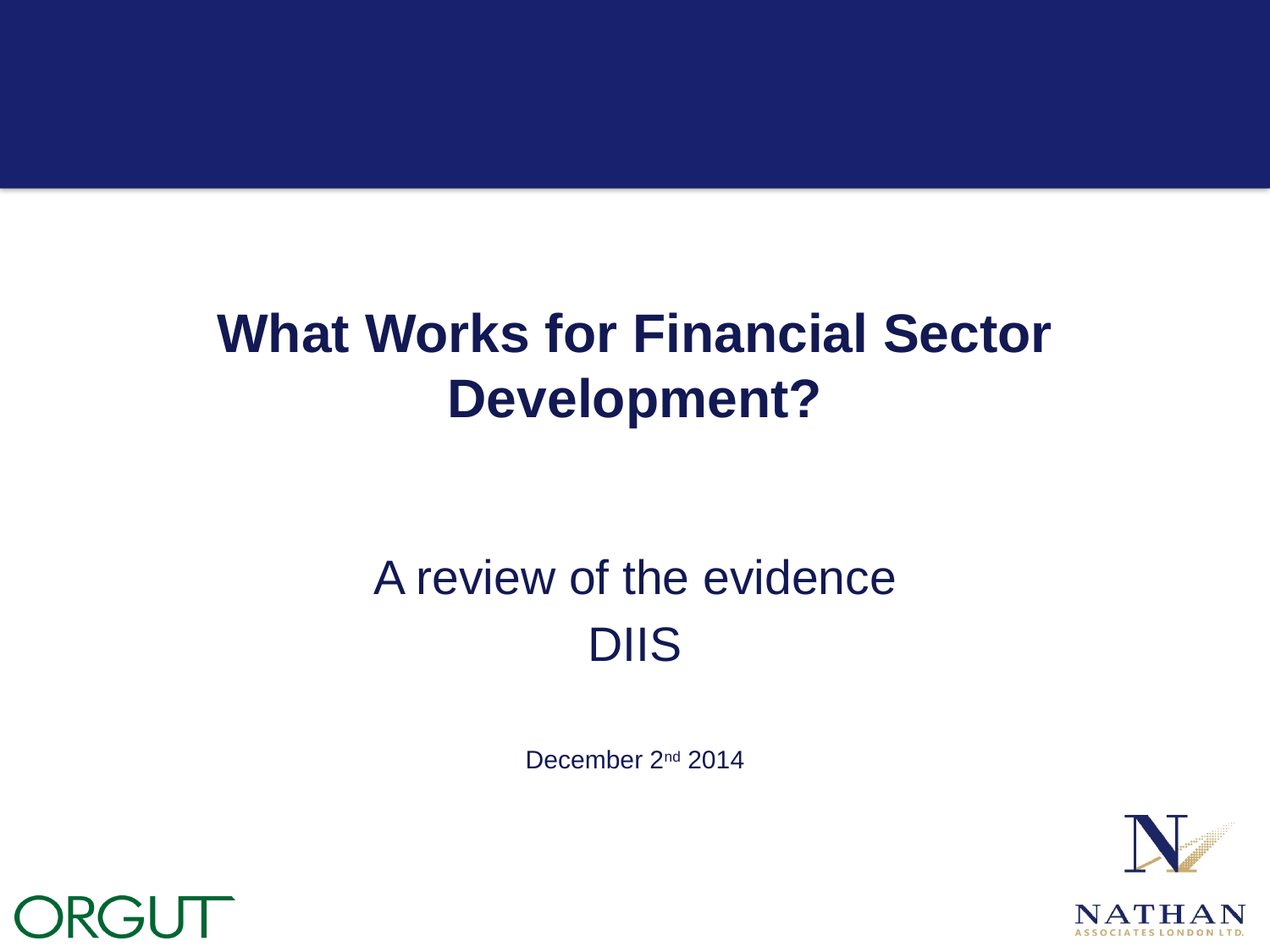

# What Works for Financial Sector Development?
A review of the evidence
DIIS

December 2nd 2014